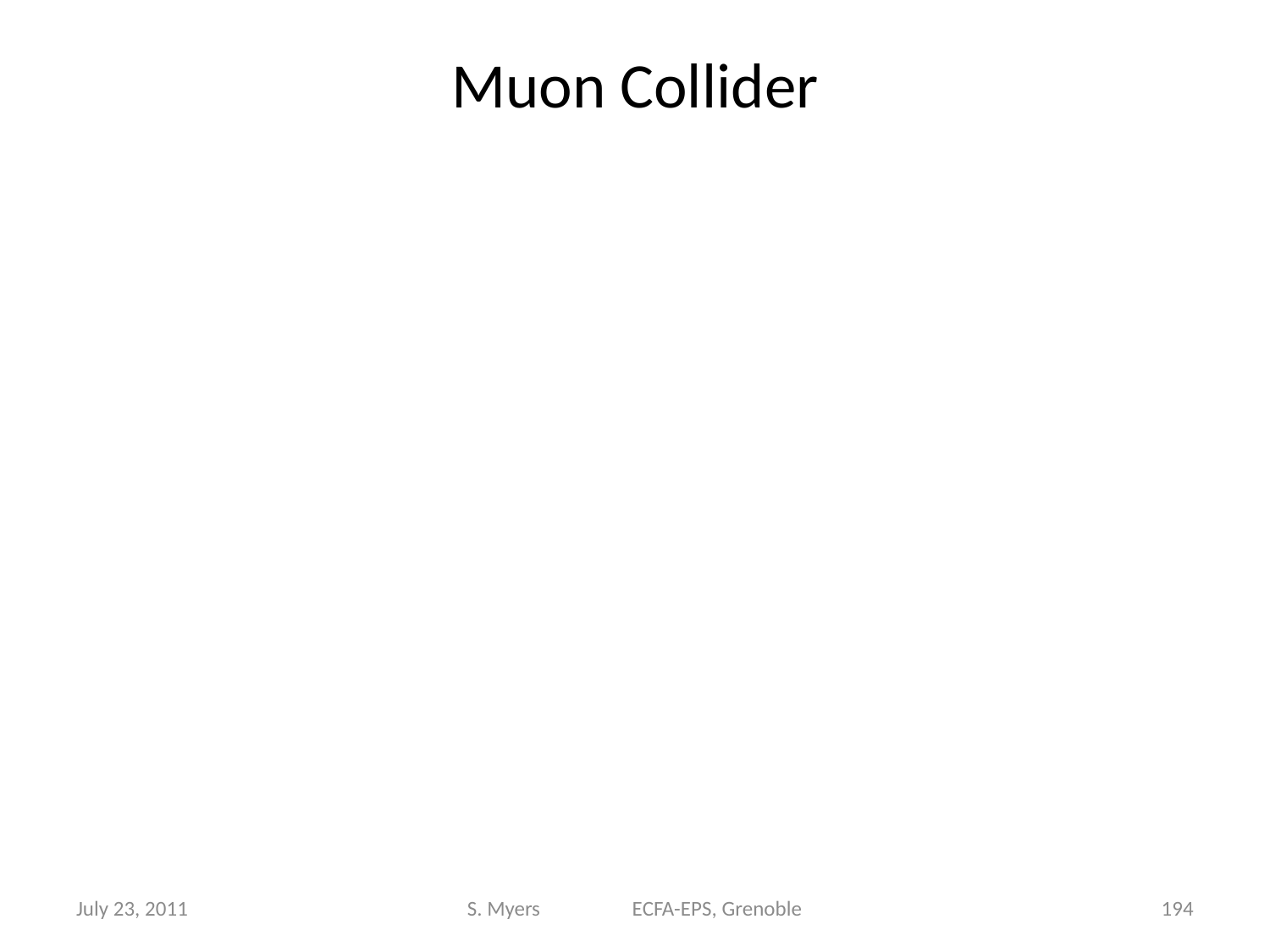

# Muon Collider

July 23, 2011
S. Myers                   ECFA-EPS, Grenoble
194